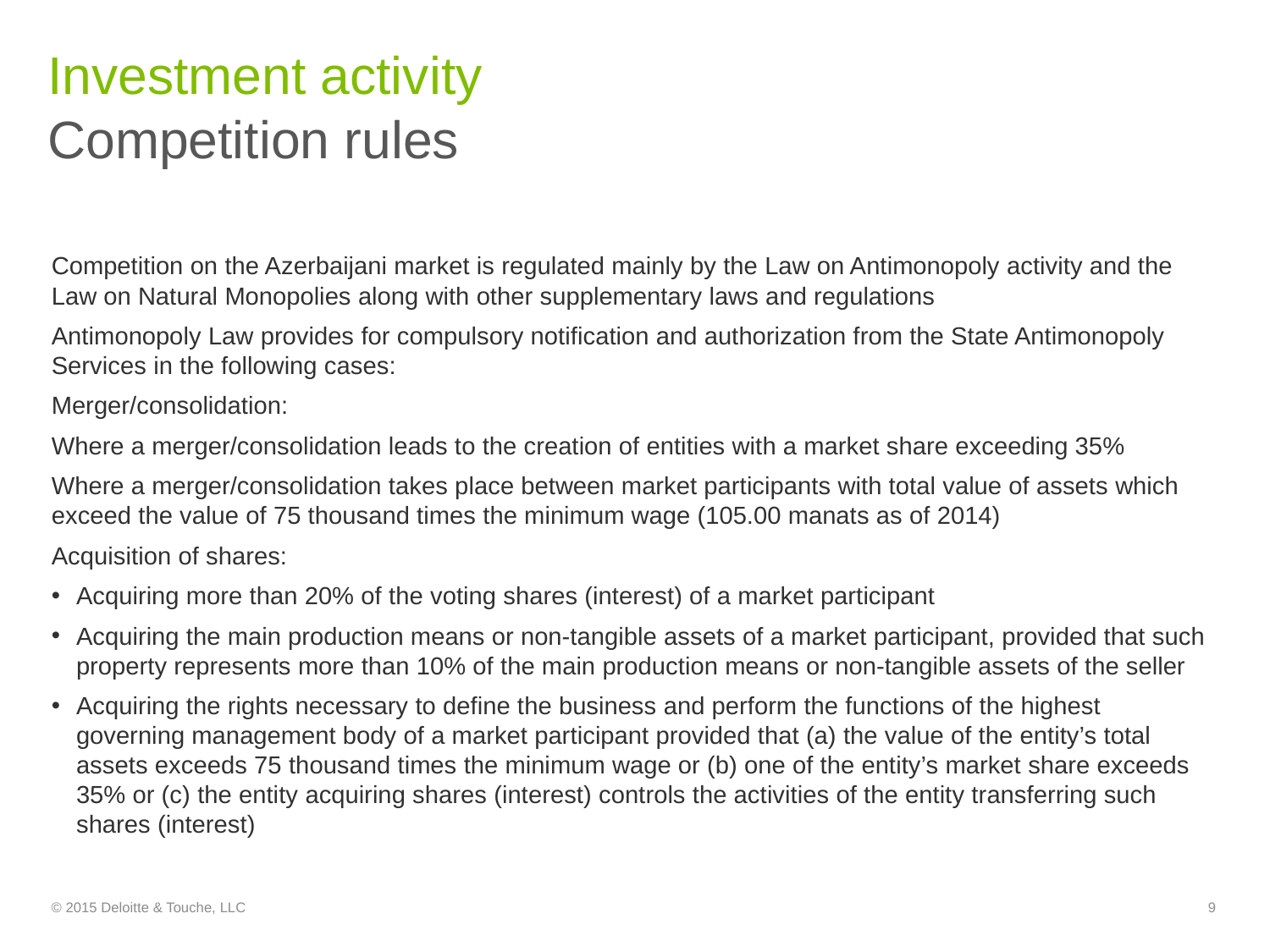

# Investment activity
Competition rules
Competition on the Azerbaijani market is regulated mainly by the Law on Antimonopoly activity and the Law on Natural Monopolies along with other supplementary laws and regulations
Antimonopoly Law provides for compulsory notification and authorization from the State Antimonopoly Services in the following cases:
Merger/consolidation:
Where a merger/consolidation leads to the creation of entities with a market share exceeding 35%
Where a merger/consolidation takes place between market participants with total value of assets which exceed the value of 75 thousand times the minimum wage (105.00 manats as of 2014)
Acquisition of shares:
Acquiring more than 20% of the voting shares (interest) of a market participant
Acquiring the main production means or non-tangible assets of a market participant, provided that such property represents more than 10% of the main production means or non-tangible assets of the seller
Acquiring the rights necessary to define the business and perform the functions of the highest governing management body of a market participant provided that (a) the value of the entity’s total assets exceeds 75 thousand times the minimum wage or (b) one of the entity’s market share exceeds 35% or (c) the entity acquiring shares (interest) controls the activities of the entity transferring such shares (interest)